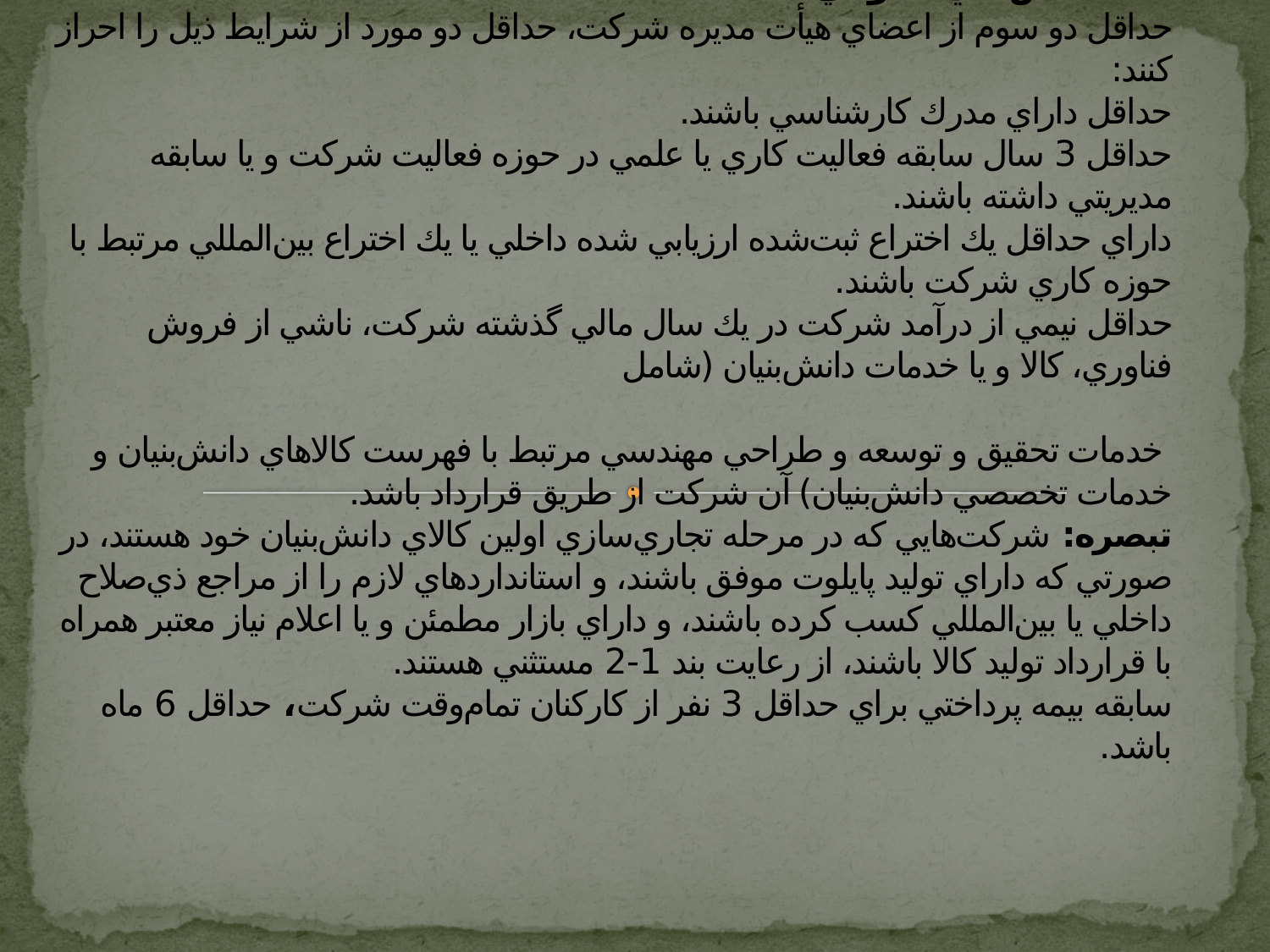

# ماده 2- شاخص‌هاي تشخيص «شركت‌هاي دانش‌بنيان» شاخص‌هاي تشخيص شركتهاي دانش‌بنيان، به دو دسته شاخص‌هاي عمومي و اختصاصي تقسيم مي‌شوند. شركت‌هاي متقاضي بايد علاوه بر شاخص‌هاي عمومي، شرايط مشخص‌ شده در يكي از سه دسته شاخص‌هاي اختصاصي را نيز احراز نمايند.   1- شاخص‌هاي عمومي حداقل دو سوم از اعضاي هيأت مديره شركت، حداقل دو مورد از شرايط ذيل را احراز كنند: حداقل داراي مدرك كارشناسي باشند. حداقل 3 سال سابقه فعاليت كاري يا علمي در حوزه فعاليت شركت و يا سابقه مديريتي داشته باشند. داراي حداقل يك اختراع ثبت‌شده ارزيابي شده داخلي يا يك اختراع بين‌المللي مرتبط با حوزه كاري شركت باشند. حداقل نيمي از درآمد شركت در يك سال مالي گذشته شركت، ناشي از فروش فناوري، كالا و يا خدمات دانش‌بنيان (شامل خدمات تحقيق و توسعه و طراحي مهندسي مرتبط با فهرست كالاهاي دانش‌بنيان و خدمات تخصصي دانش‌بنيان) آن شركت از طريق قرارداد باشد. تبصره: شركت‌هايي كه در مرحله تجاري‌سازي اولين كالاي دانش‌بنيان خود هستند، در صورتي كه داراي توليد پايلوت موفق باشند، و استانداردهاي لازم را از مراجع ذي‌صلاح داخلي يا بين‌المللي كسب كرده باشند، و داراي بازار مطمئن و يا اعلام نياز معتبر همراه با قرارداد توليد كالا باشند، از رعايت بند 1-2 مستثني هستند. سابقه بيمه پرداختي براي حداقل 3 نفر از كاركنان تمام‌وقت شركت، حداقل 6 ماه باشد.